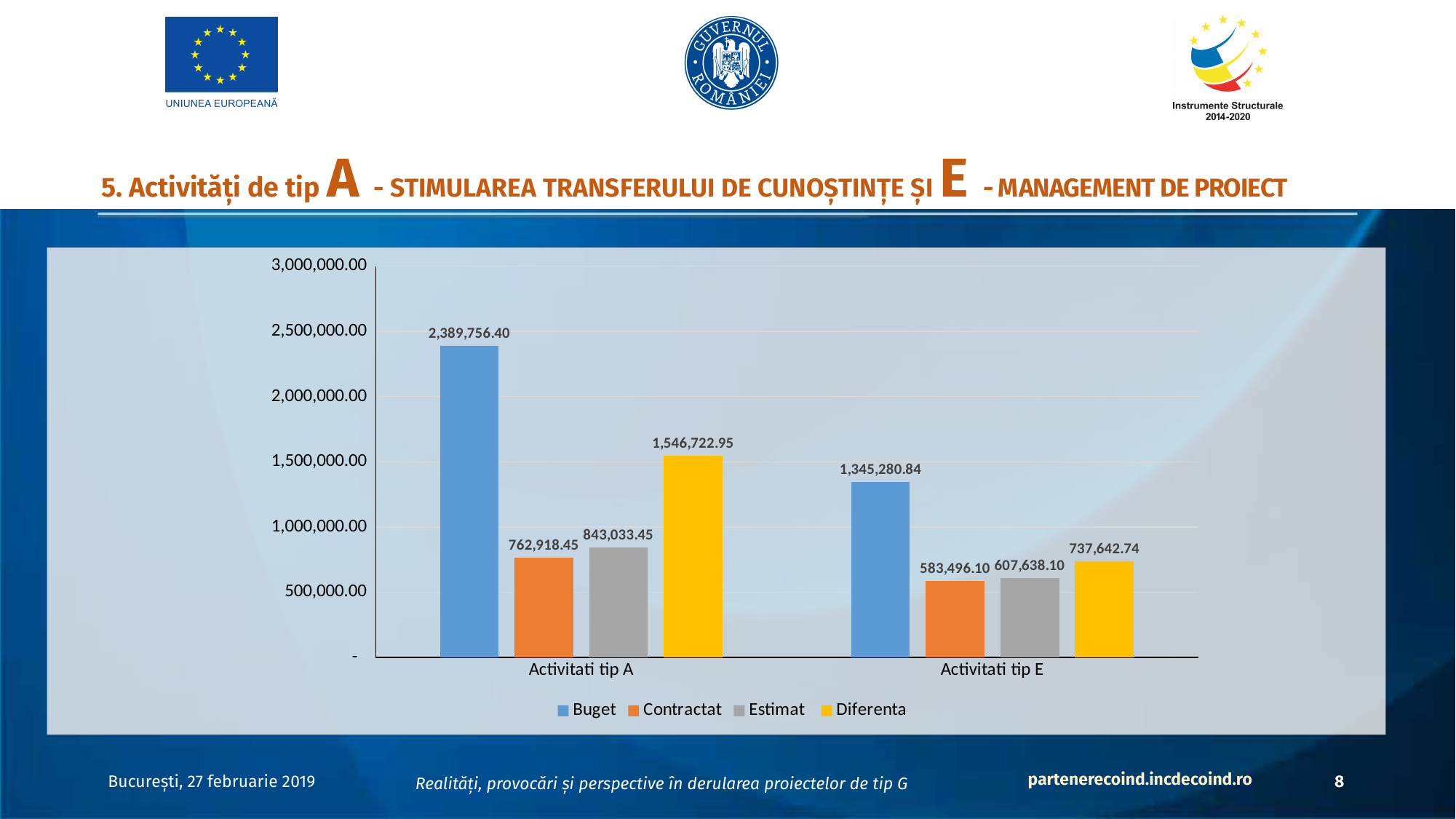

5. Activități de tip A - STIMULAREA TRANSFERULUI DE CUNOȘTINȚE ȘI E - MANAGEMENT DE PROIECT

### Chart

| Category | Buget | Contractat | Estimat  | Diferenta |
|---|---|---|---|---|
| Activitati tip A | 2389756.4 | 762918.45 | 843033.45 | 1546722.95 |
| Activitati tip E | 1345280.84 | 583496.1 | 607638.1 | 737642.7400000001 |
partenerecoind.incdecoind.ro
București, 27 februarie 2019
8
Realități, provocări și perspective în derularea proiectelor de tip G
8